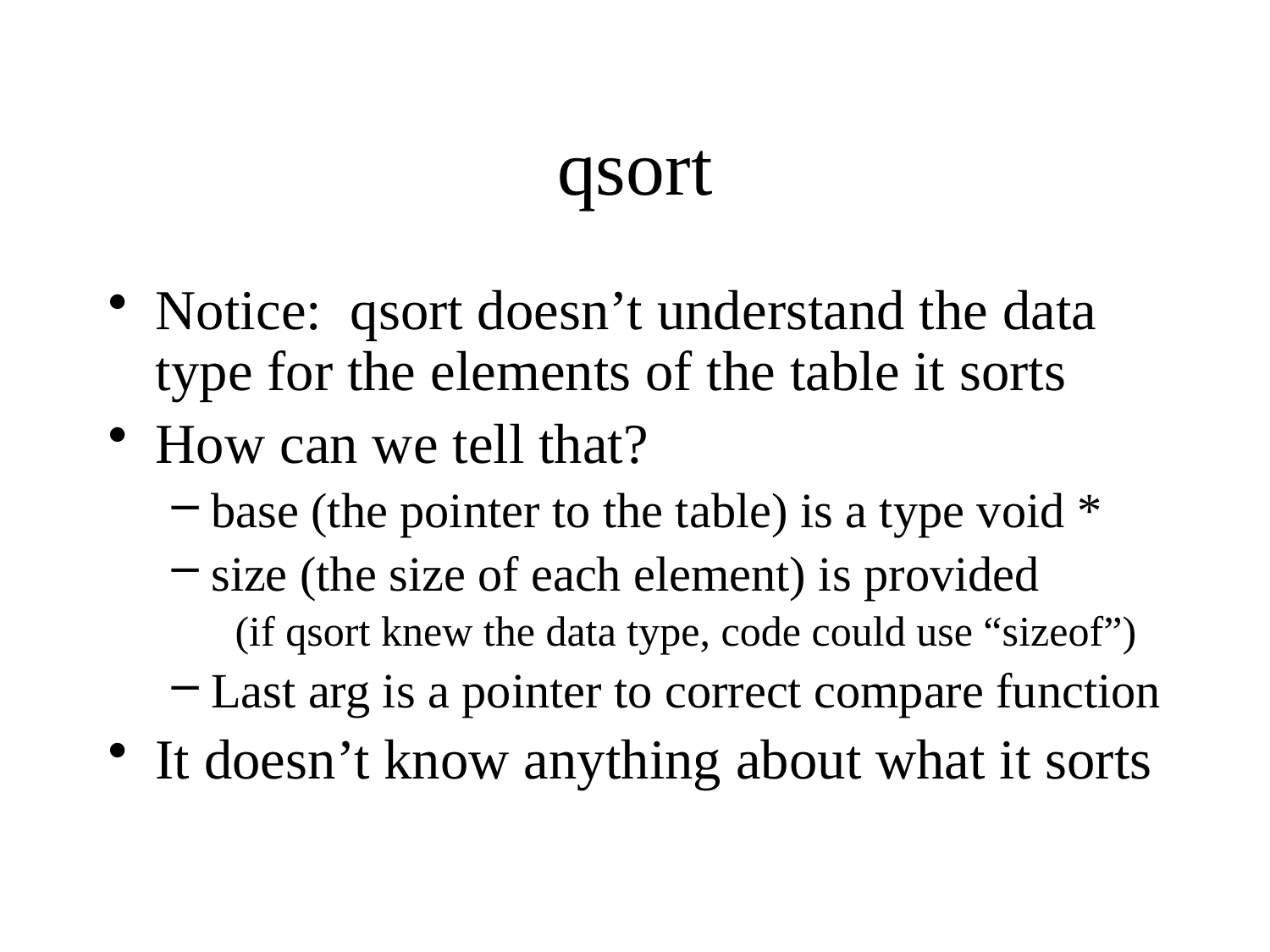

# qsort
Notice:  qsort doesn’t understand the data type for the elements of the table it sorts
How can we tell that?
base (the pointer to the table) is a type void *
size (the size of each element) is provided
(if qsort knew the data type, code could use “sizeof”)
Last arg is a pointer to correct compare function
It doesn’t know anything about what it sorts